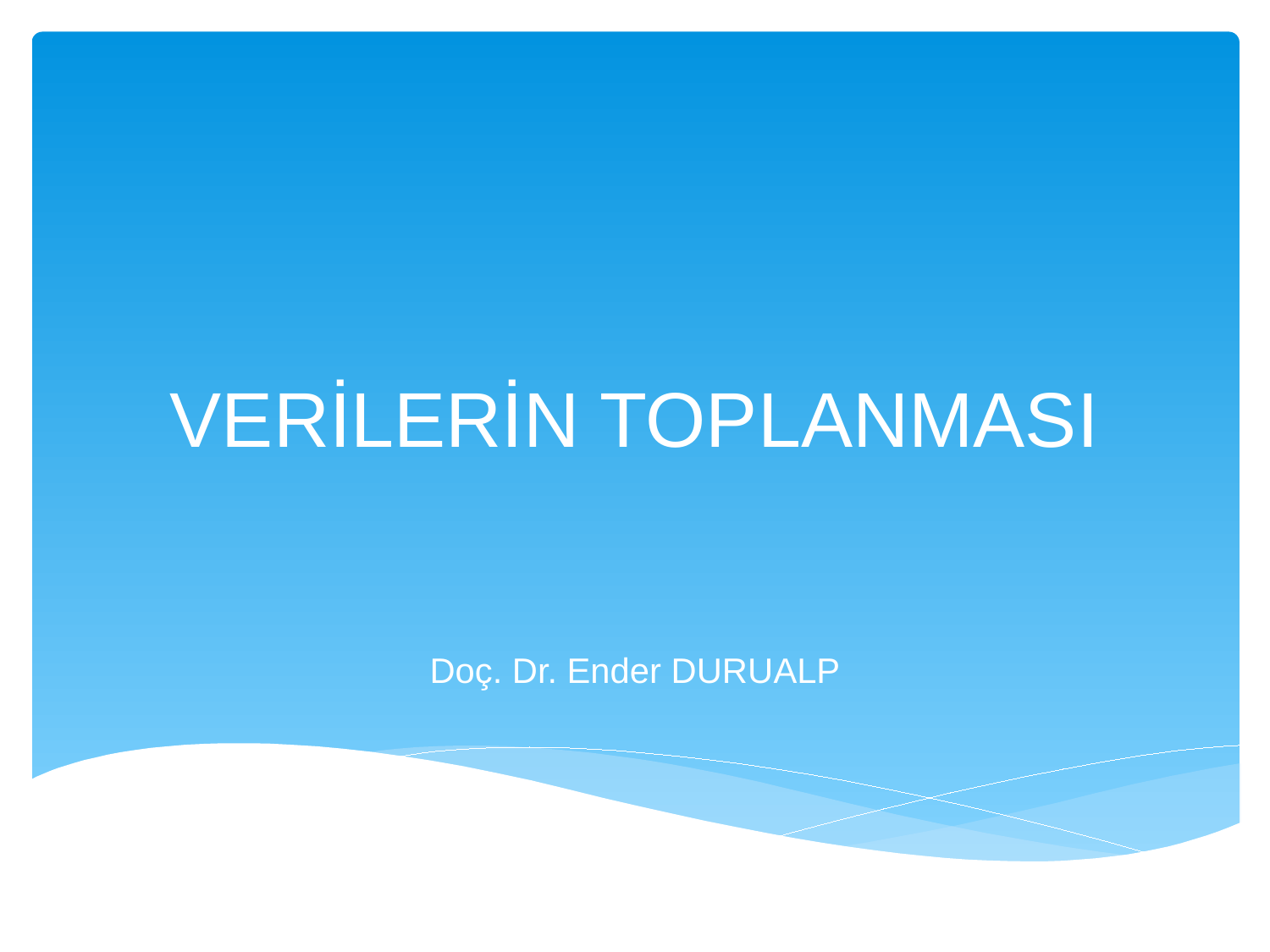

# VERİLERİN TOPLANMASI

Doç. Dr. Ender DURUALP